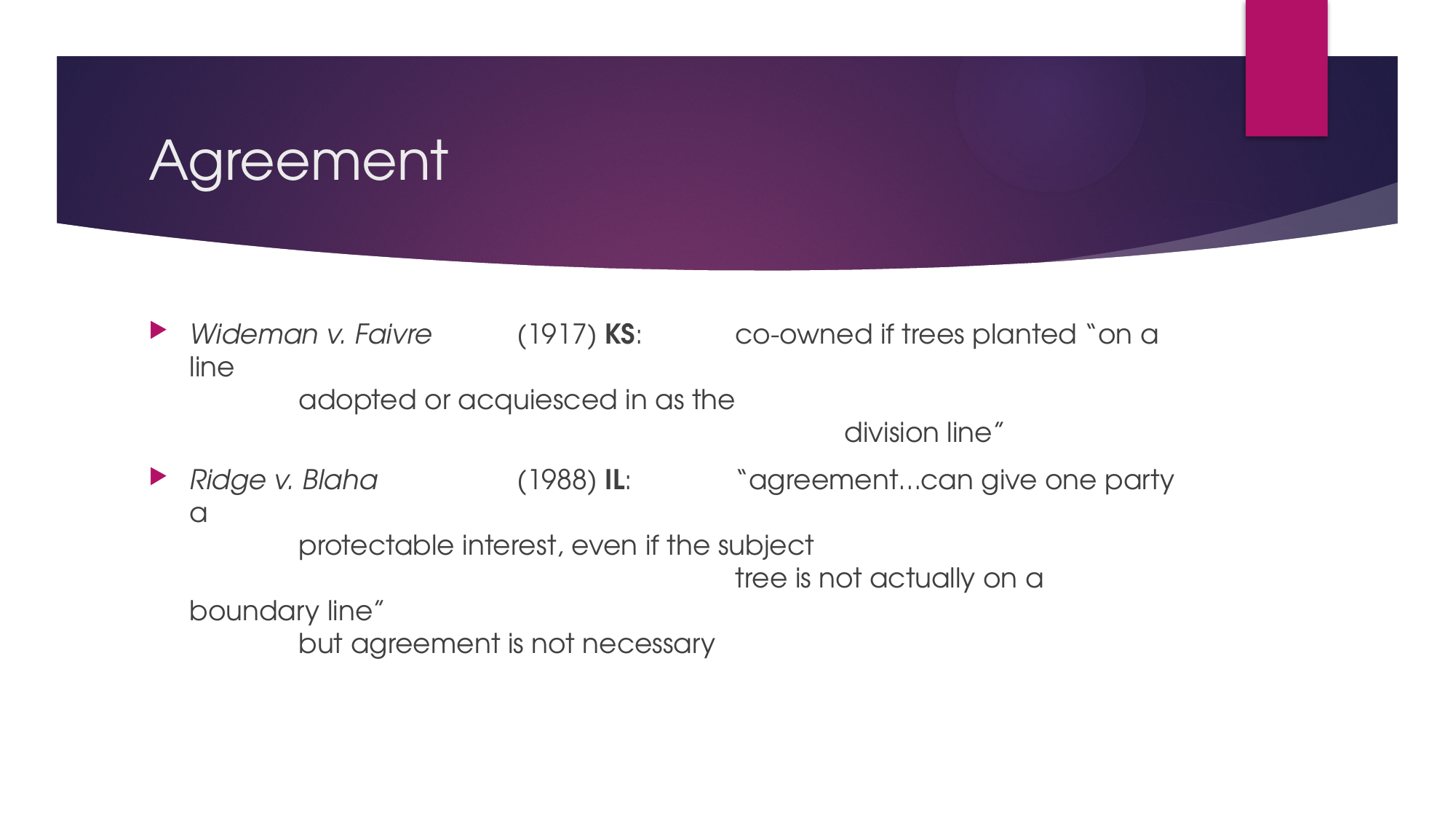

# Agreement
Wideman v. Faivre	(1917) KS:  	co-owned if trees planted “on a line 										adopted or acquiesced in as the 										division line”
Ridge v. Blaha		(1988) IL:  	“agreement…can give one party a 										protectable interest, even if the subject 									tree is not actually on a boundary line” 									but agreement is not necessary